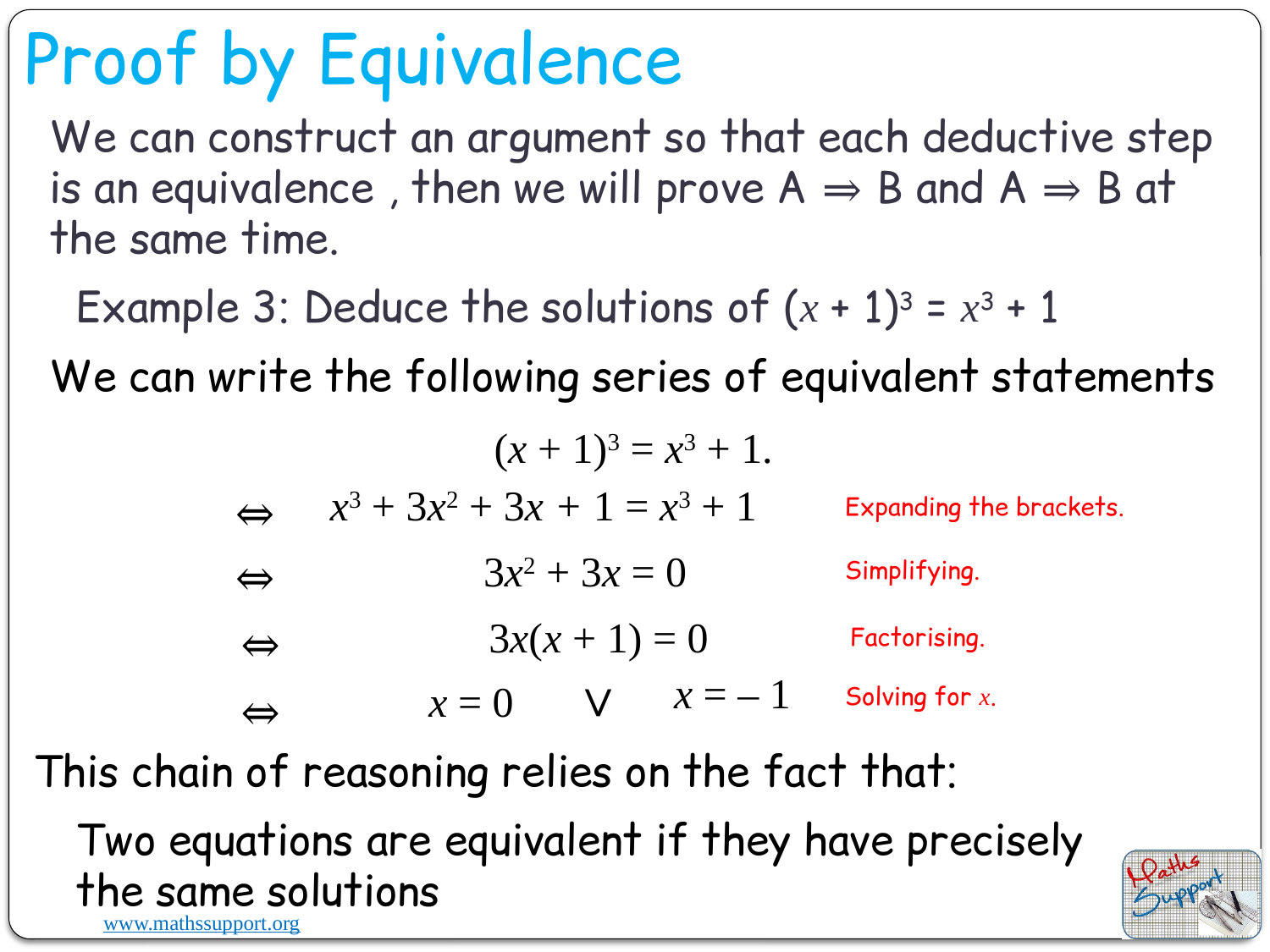

Proof by Equivalence
# We can construct an argument so that each deductive step is an equivalence , then we will prove A ⇒ B and A ⇒ B at the same time.
Example 3: Deduce the solutions of (x + 1)3 = x3 + 1
We can write the following series of equivalent statements
 (x + 1)3 = x3 + 1.
x3 + 3x2 + 3x + 1 = x3 + 1
⇔
Expanding the brackets.
3x2 + 3x = 0
⇔
Simplifying.
3x(x + 1) = 0
⇔
Factorising.
x = – 1
∨
x = 0
Solving for x.
⇔
This chain of reasoning relies on the fact that:
Two equations are equivalent if they have precisely the same solutions